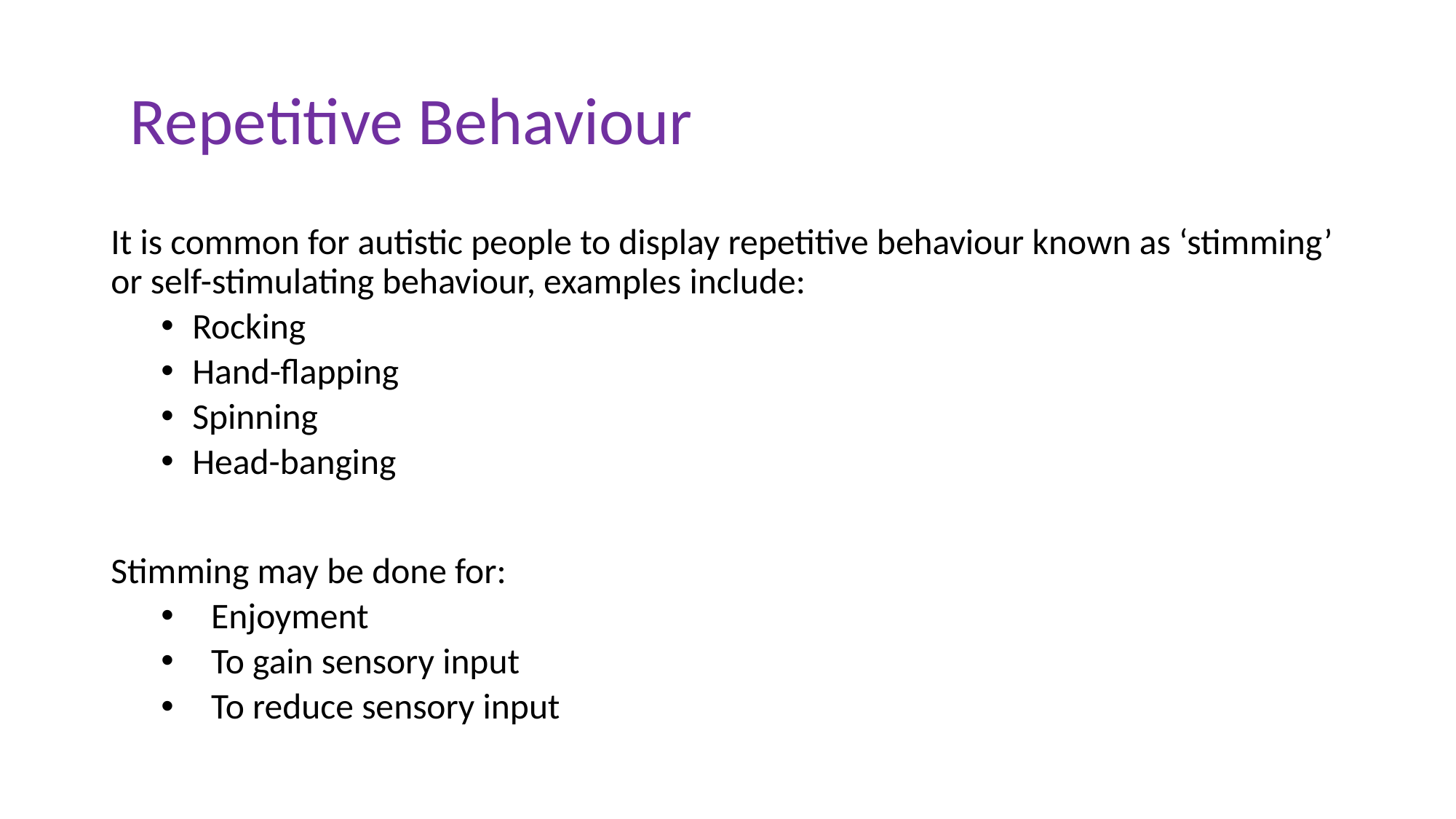

# Repetitive Behaviour
It is common for autistic people to display repetitive behaviour known as ‘stimming’ or self-stimulating behaviour, examples include:
Rocking
Hand-flapping
Spinning
Head-banging

Stimming may be done for:
Enjoyment
To gain sensory input
To reduce sensory input